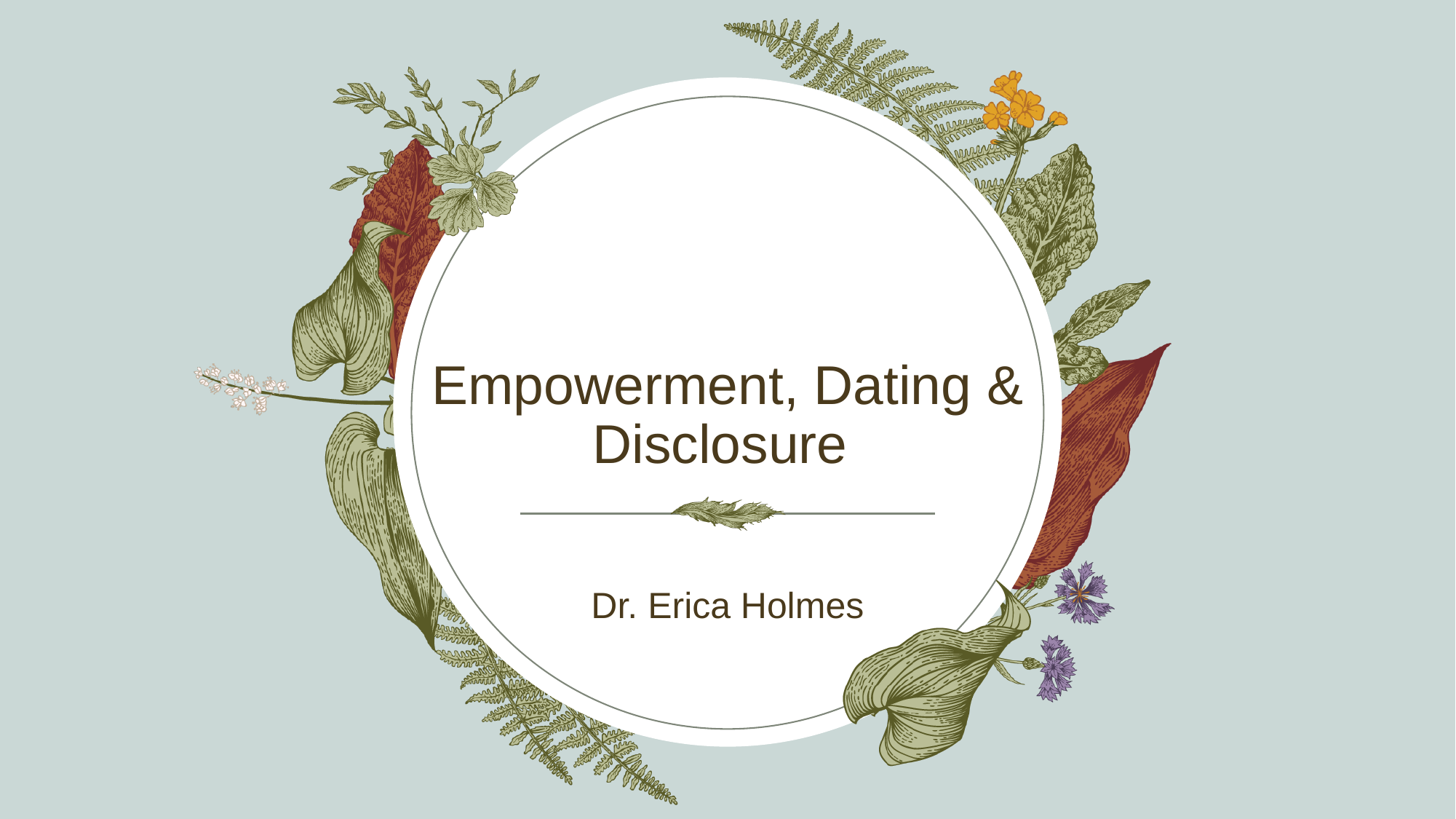

# Empowerment, Dating & Disclosure
Dr. Erica Holmes​